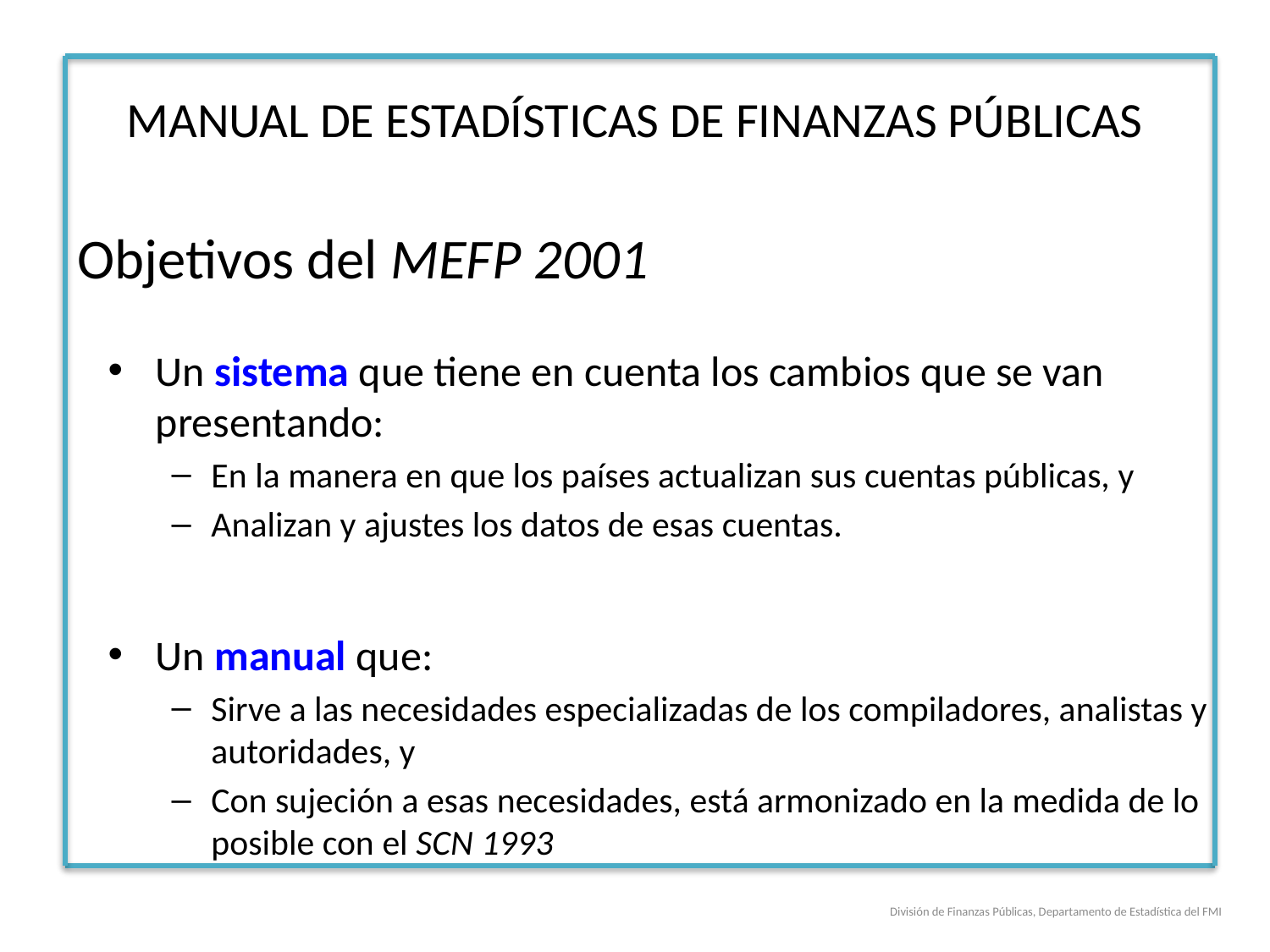

MANUAL DE ESTADÍSTICAS DE FINANZAS PÚBLICAS
# Objetivos del MEFP 2001
Un sistema que tiene en cuenta los cambios que se van presentando:
En la manera en que los países actualizan sus cuentas públicas, y
Analizan y ajustes los datos de esas cuentas.

Un manual que:
Sirve a las necesidades especializadas de los compiladores, analistas y autoridades, y
Con sujeción a esas necesidades, está armonizado en la medida de lo posible con el SCN 1993
División de Finanzas Públicas, Departamento de Estadística del FMI